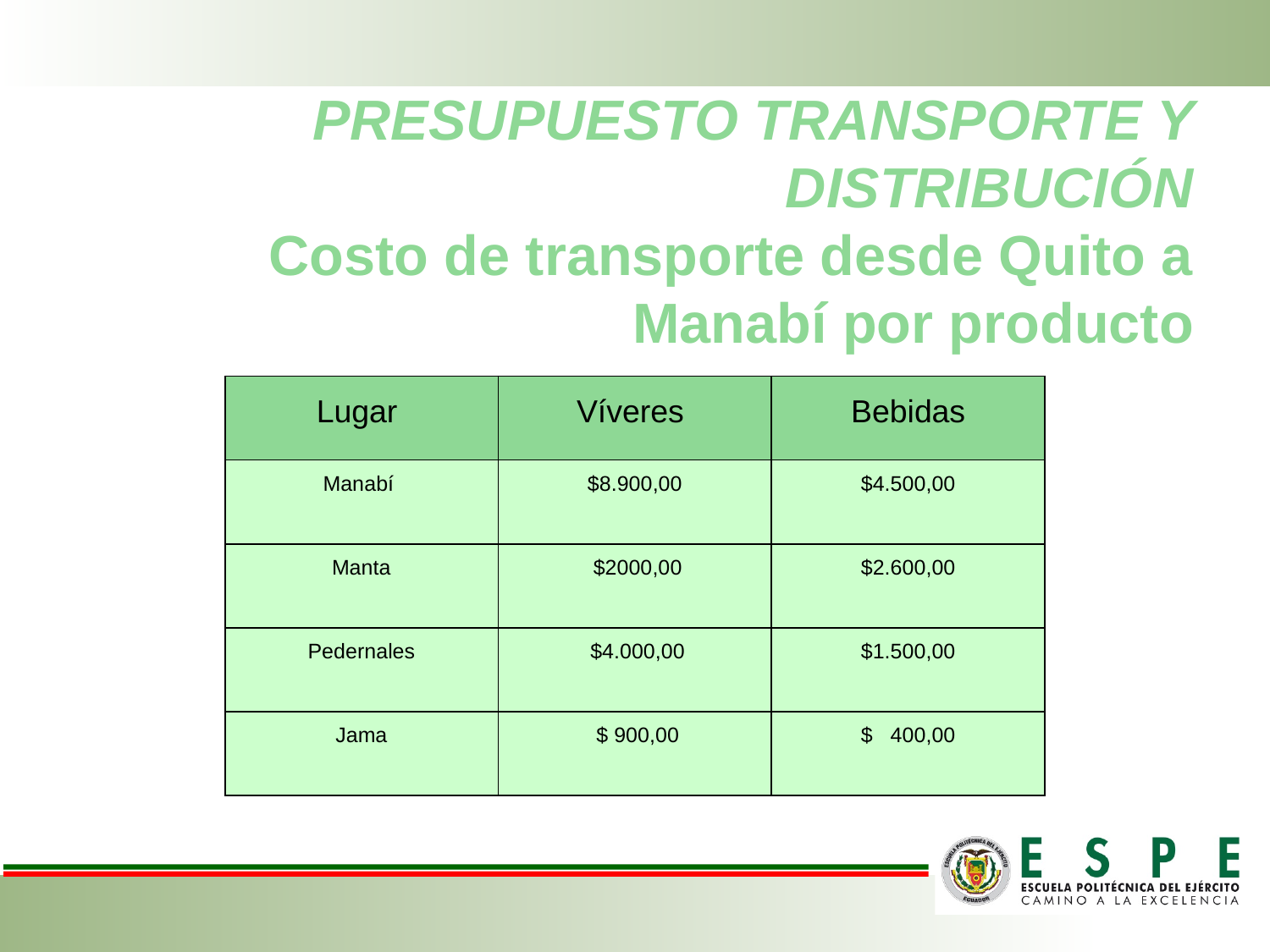

# PRESUPUESTO TRANSPORTE Y DISTRIBUCIÓN Costo de transporte desde Quito a Manabí por producto
| Lugar | Víveres | Bebidas |
| --- | --- | --- |
| Manabí | $8.900,00 | $4.500,00 |
| Manta | $2000,00 | $2.600,00 |
| Pedernales | $4.000,00 | $1.500,00 |
| Jama | $ 900,00 | $ 400,00 |